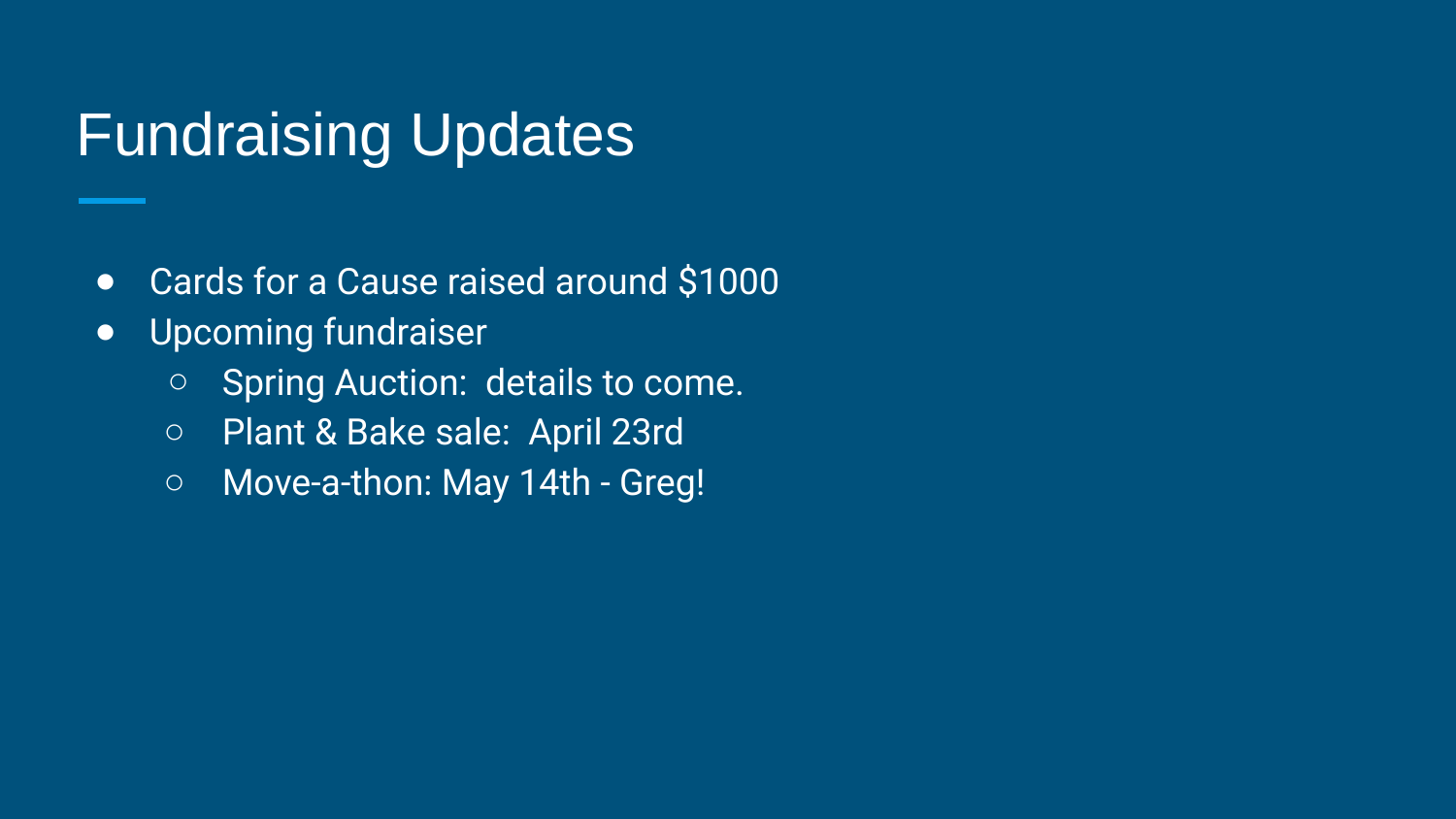

# Fundraising Updates
Cards for a Cause raised around $1000
Upcoming fundraiser
Spring Auction:  details to come.
Plant & Bake sale:  April 23rd
Move-a-thon: May 14th - Greg!